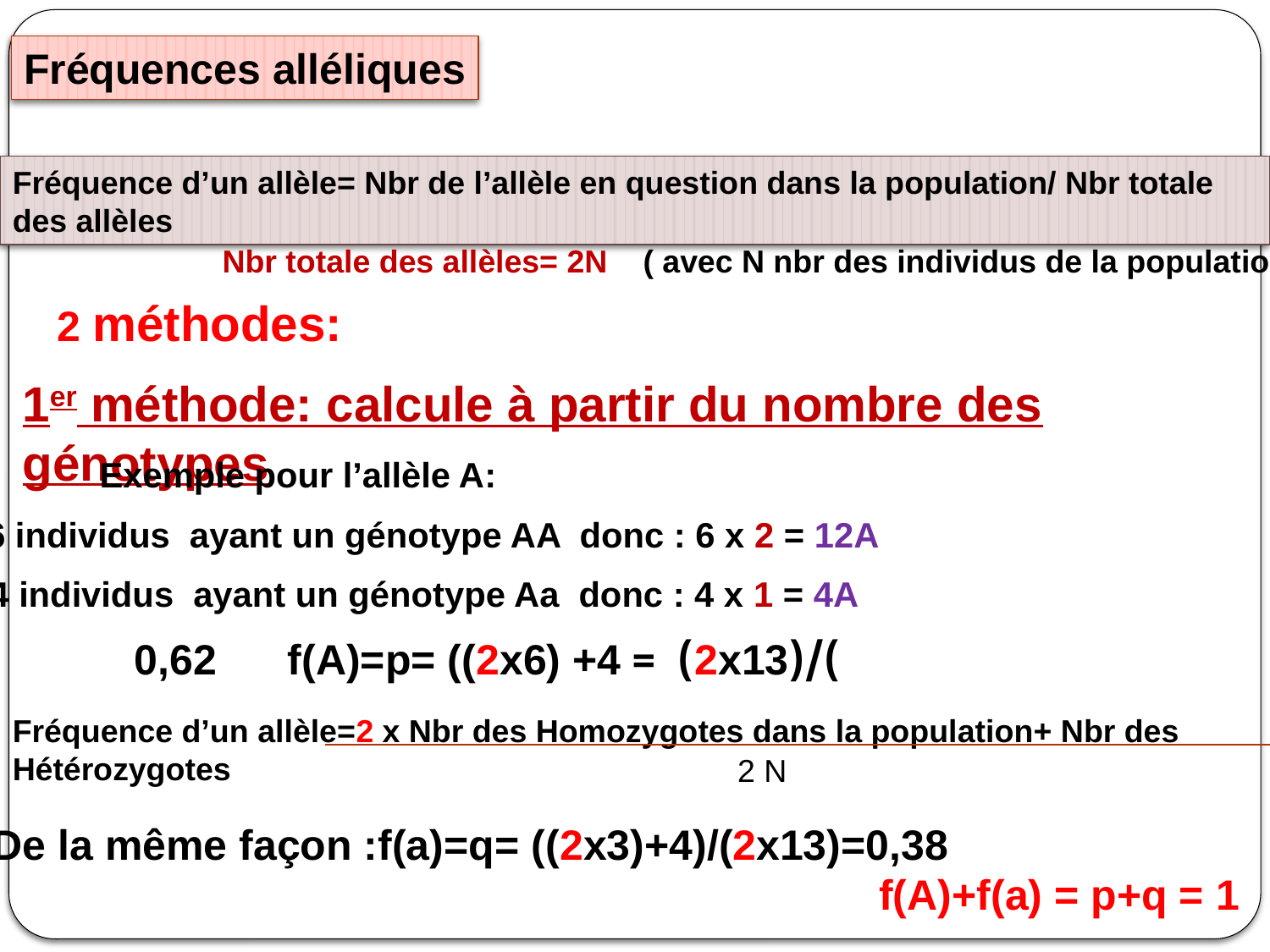

Fréquences alléliques
Fréquence d’un allèle= Nbr de l’allèle en question dans la population/ Nbr totale des allèles
Nbr totale des allèles= 2N    ( avec N nbr des individus de la population)
2 méthodes:
1er méthode: calcule à partir du nombre des génotypes
Exemple pour l’allèle A:
6 individus  ayant un génotype AA  donc : 6 x 2 = 12A
4 individus  ayant un génotype Aa  donc : 4 x 1 = 4A
)/(2x13)  = 0,62      f(A)=p= ((2x6) +4
Fréquence d’un allèle=2 x Nbr des Homozygotes dans la population+ Nbr des  Hétérozygotes
2 N
De la même façon :f(a)=q= ((2x3)+4)/(2x13)=0,38
f(A)+f(a) = p+q = 1